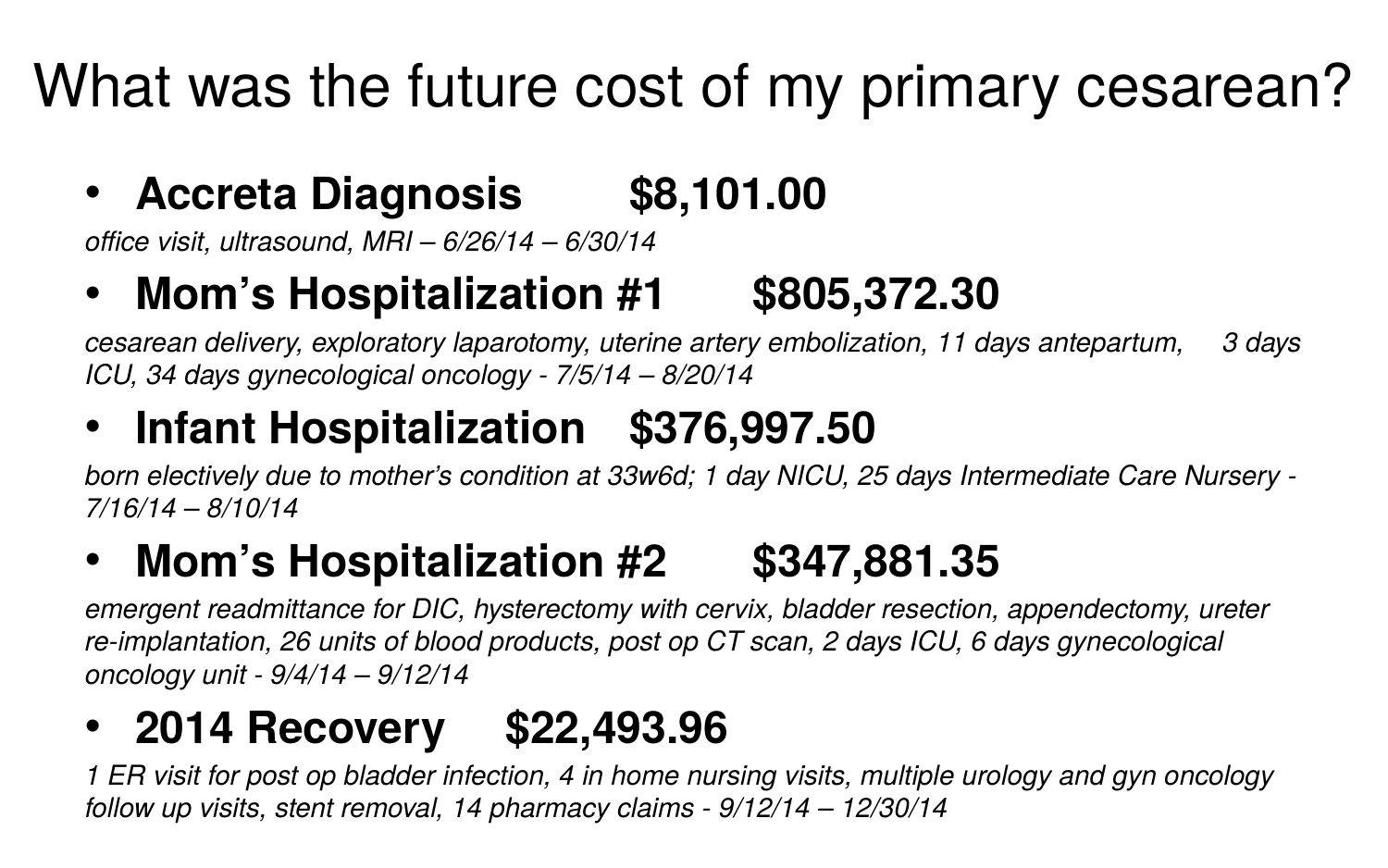

# What was the future cost of my primary cesarean?
Accreta Diagnosis  							$8,101.00
office visit, ultrasound, MRI – 6/26/14 – 6/30/14
Mom’s Hospitalization #1  				$805,372.30
cesarean delivery, exploratory laparotomy, uterine artery embolization, 11 days antepartum,     3 days ICU, 34 days gynecological oncology - 7/5/14 – 8/20/14
Infant Hospitalization 						$376,997.50
born electively due to mother’s condition at 33w6d; 1 day NICU, 25 days Intermediate Care Nursery - 7/16/14 – 8/10/14
Mom’s Hospitalization #2 					$347,881.35
emergent readmittance for DIC, hysterectomy with cervix, bladder resection, appendectomy, ureter re-implantation, 26 units of blood products, post op CT scan, 2 days ICU, 6 days gynecological oncology unit - 9/4/14 – 9/12/14
2014 Recovery 								$22,493.96
1 ER visit for post op bladder infection, 4 in home nursing visits, multiple urology and gyn oncology follow up visits, stent removal, 14 pharmacy claims - 9/12/14 – 12/30/14